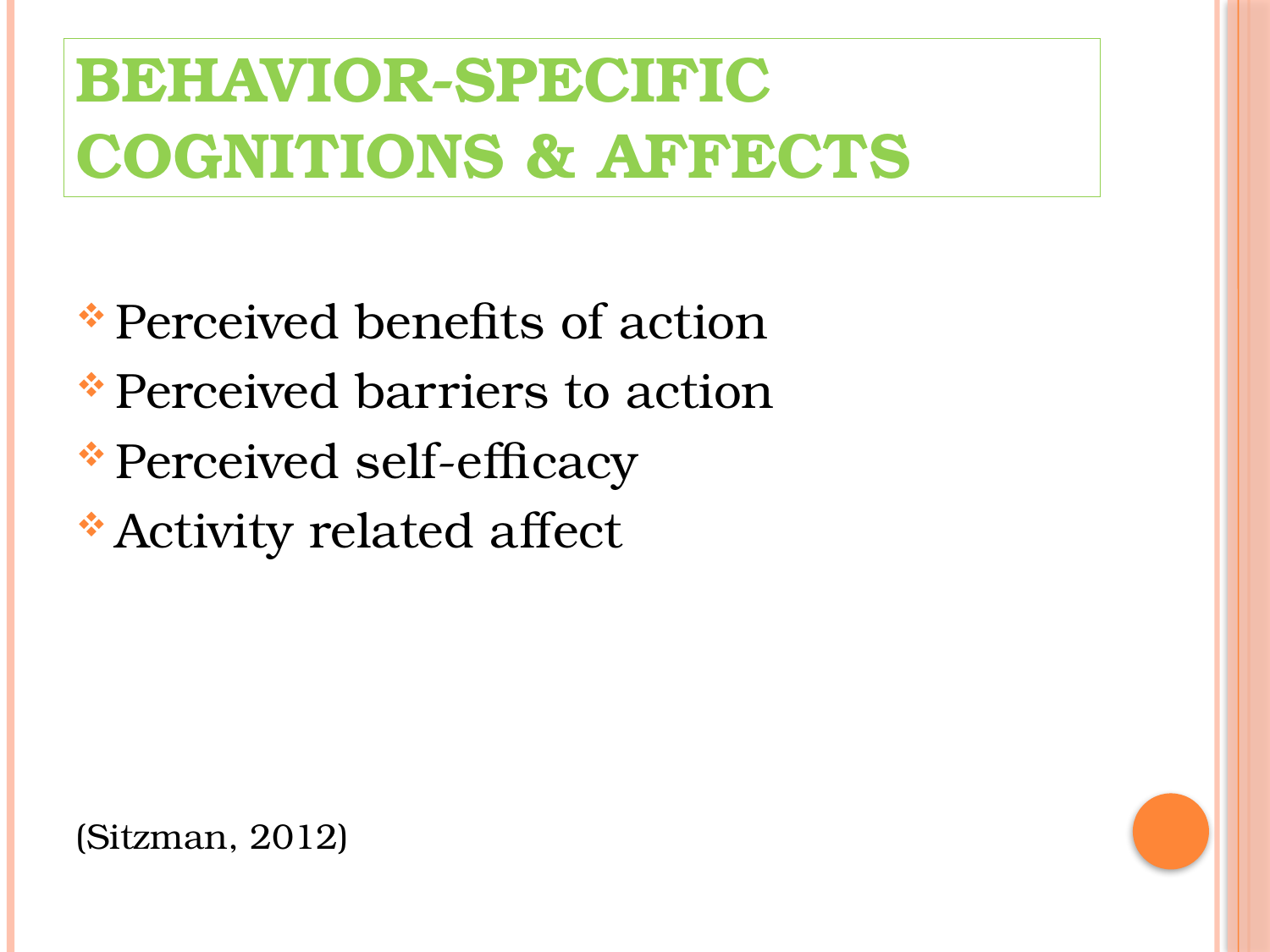

# Behavior-Specific Cognitions & Affects

Perceived benefits of action
Perceived barriers to action
Perceived self-efficacy
Activity related affect

(Sitzman, 2012)